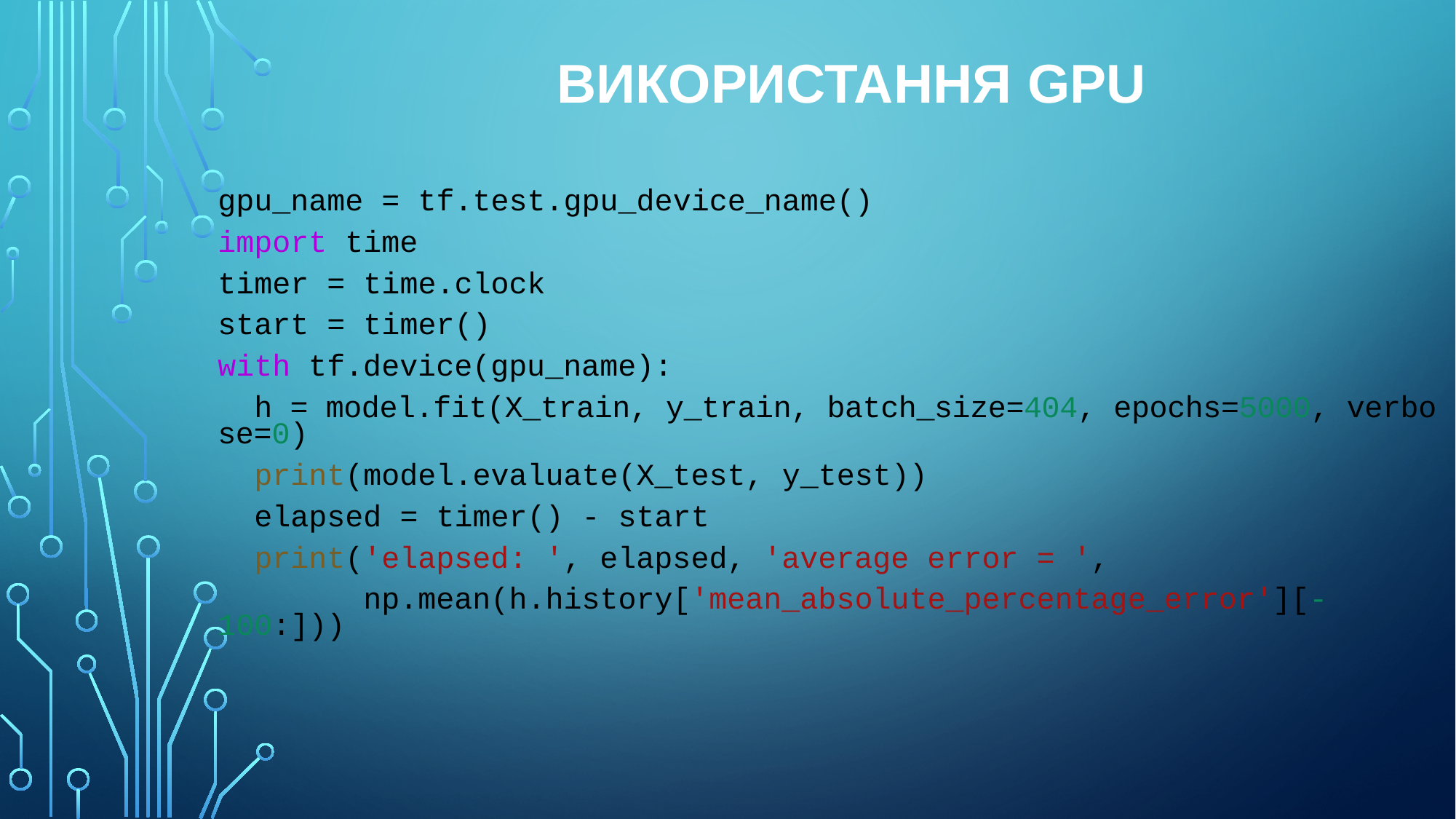

# Використання GPU

gpu_name = tf.test.gpu_device_name()
import time
timer = time.clock
start = timer()
with tf.device(gpu_name):
  h = model.fit(X_train, y_train, batch_size=404, epochs=5000, verbose=0)
  print(model.evaluate(X_test, y_test))
  elapsed = timer() - start
  print('elapsed: ', elapsed, 'average error = ',
        np.mean(h.history['mean_absolute_percentage_error'][-100:]))